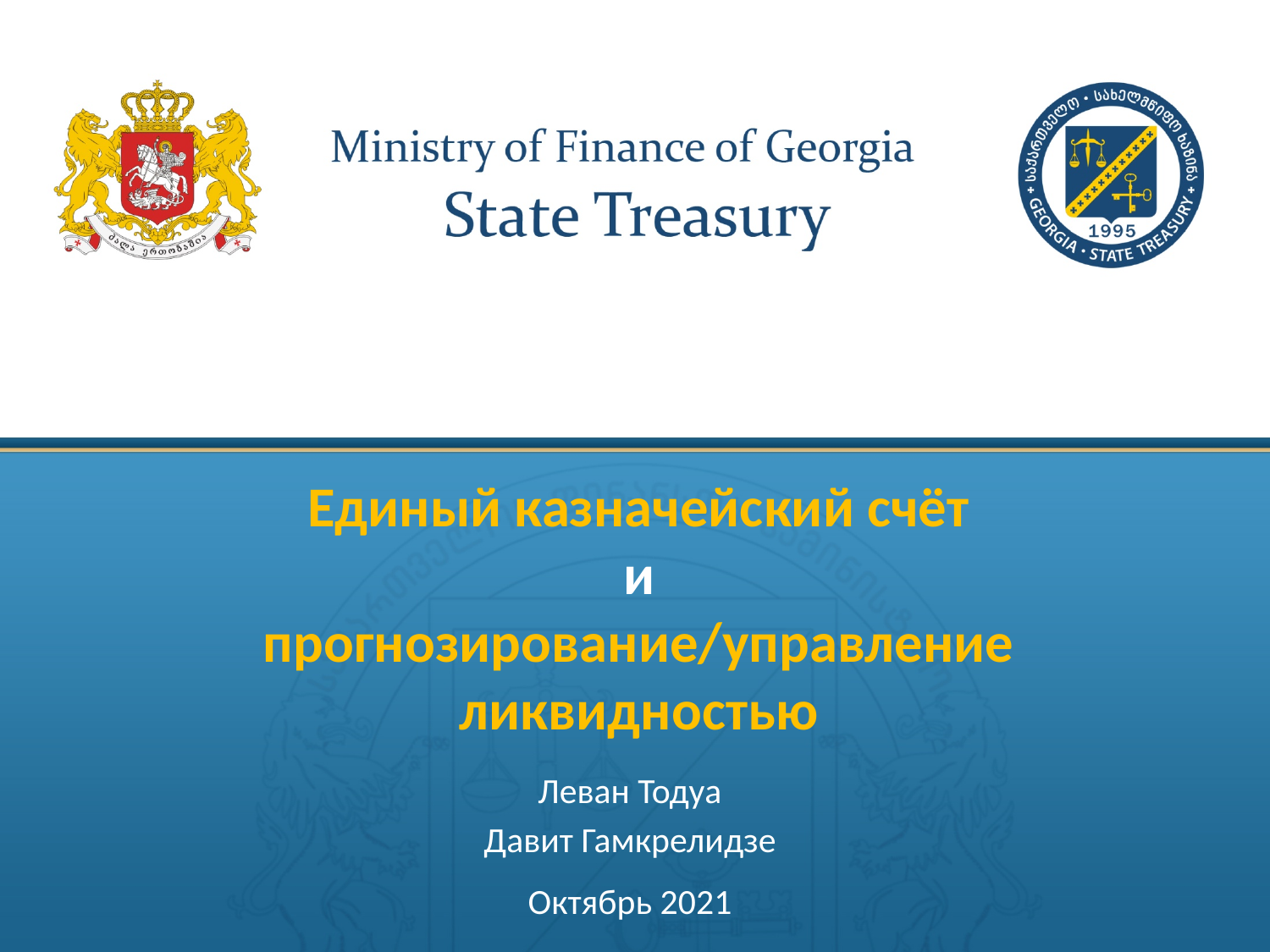

# Единый казначейский счёт и прогнозирование/управление ликвидностью
Леван Тодуа
Давит Гамкрелидзе

Oктябрь 2021